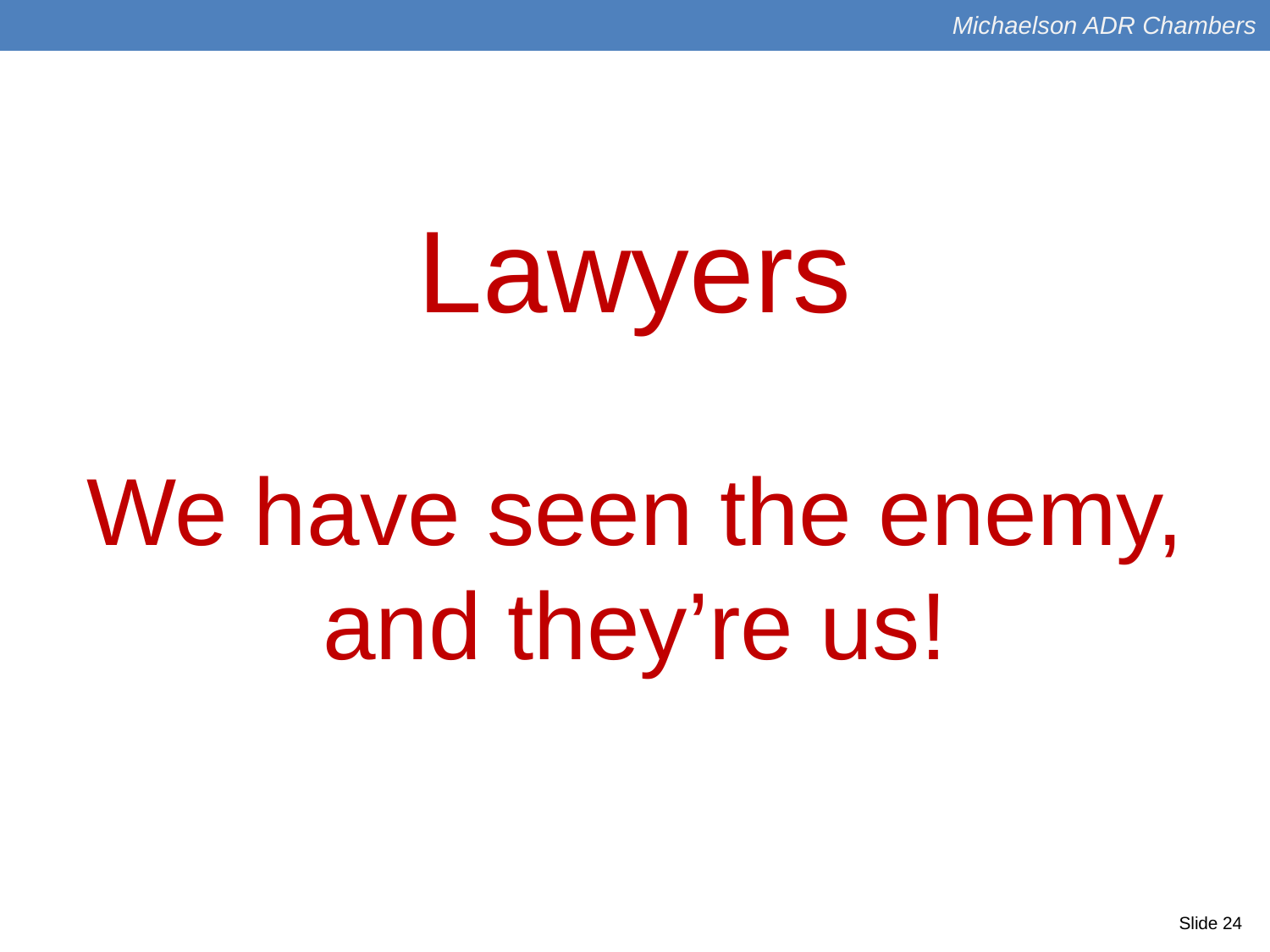

Michaelson ADR Chambers
Lawyers

We have seen the enemy, and they’re us!

Slide 24